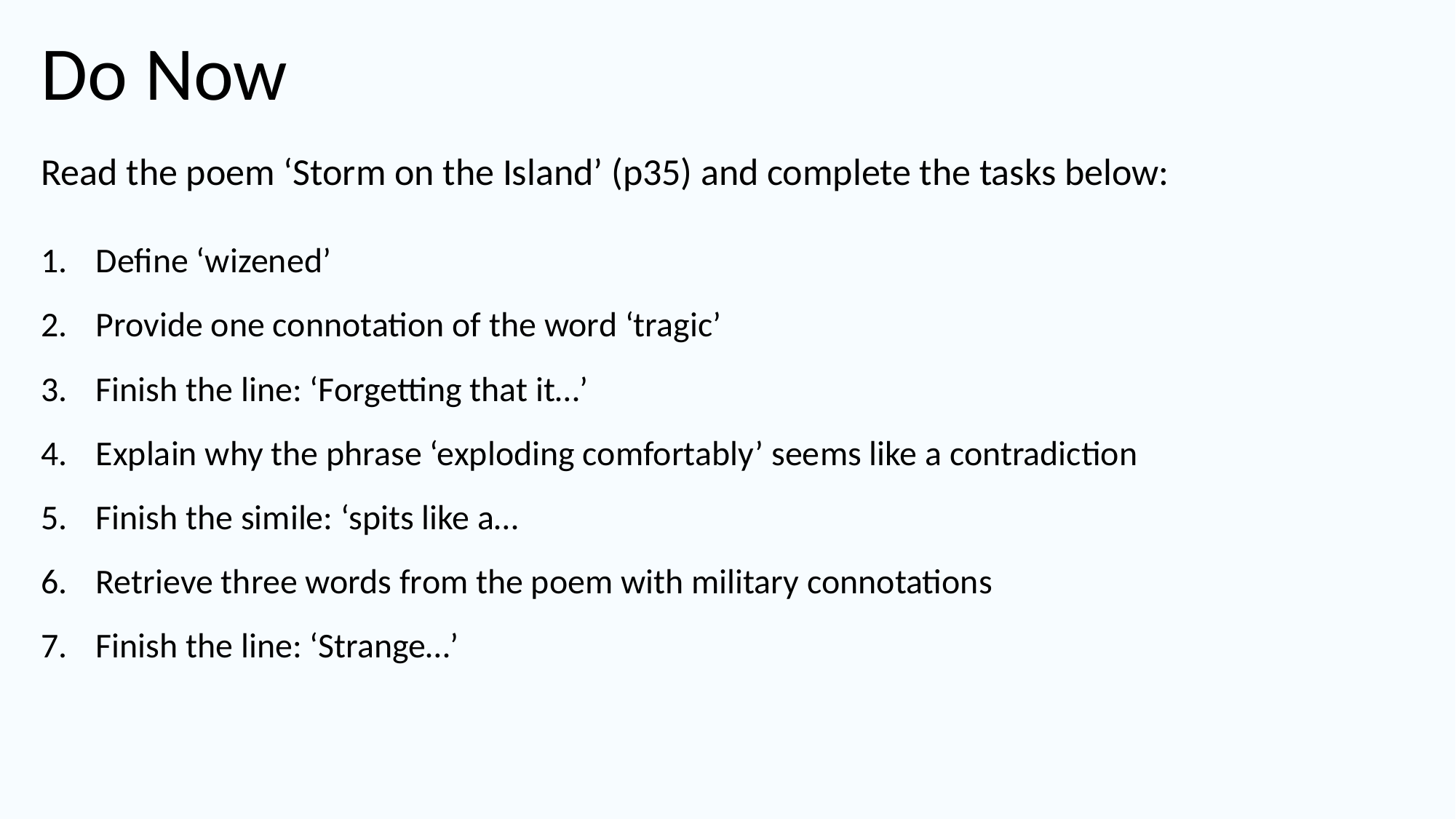

Do Now

Read the poem ‘Storm on the Island’ (p35) and complete the tasks below:

Define ‘wizened’

Provide one connotation of the word ‘tragic’

Finish the line: ‘Forgetting that it…’

Explain why the phrase ‘exploding comfortably’ seems like a contradiction

Finish the simile: ‘spits like a…

Retrieve three words from the poem with military connotations

Finish the line: ‘Strange…’